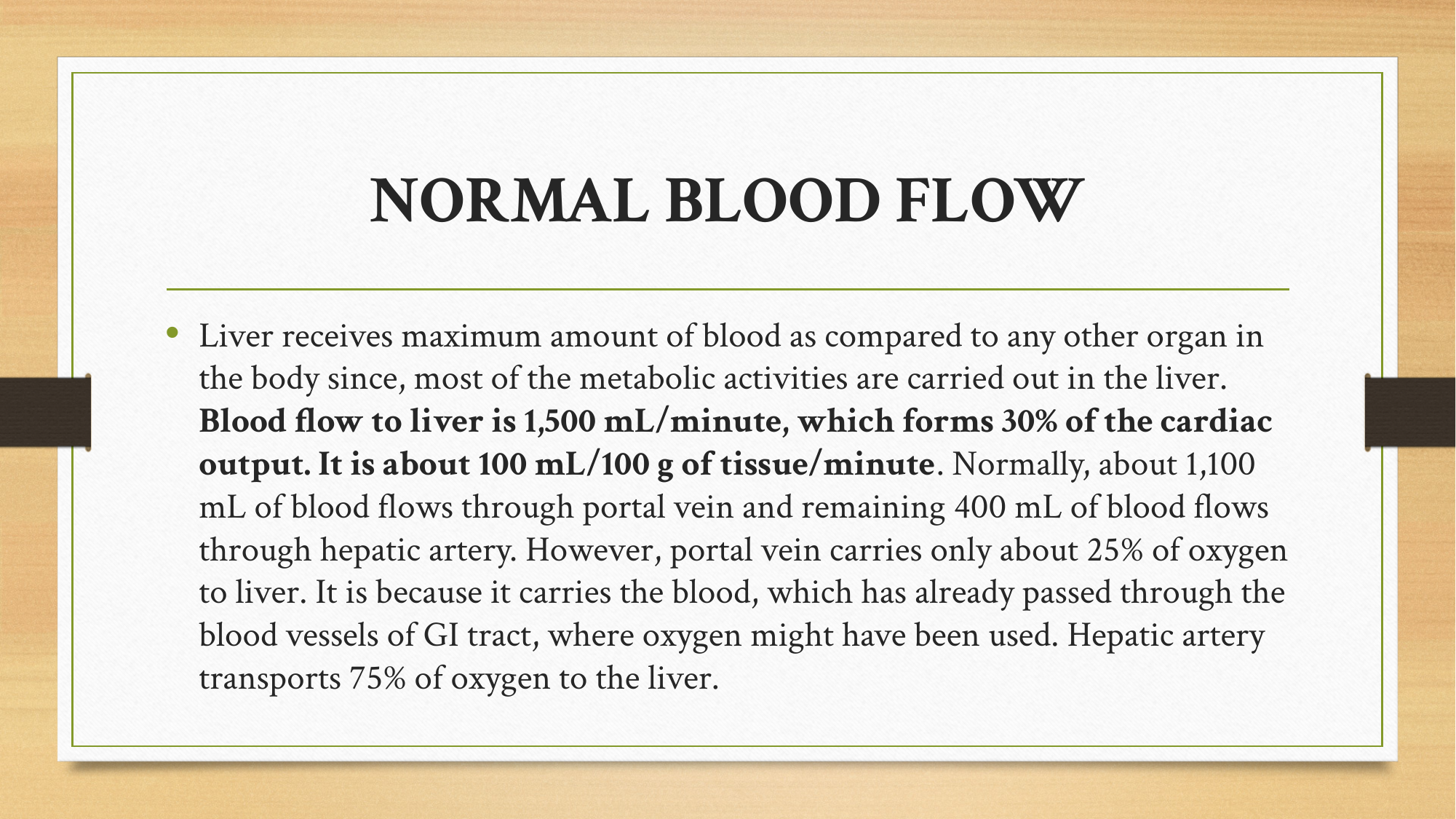

# NORMAL BLOOD FLOW
Liver receives maximum amount of blood as compared to any other organ in the body since, most of the metabolic activities are carried out in the liver. Blood flow to liver is 1,500 mL/minute, which forms 30% of the cardiac output. It is about 100 mL/100 g of tissue/minute. Normally, about 1,100 mL of blood flows through portal vein and remaining 400 mL of blood flows through hepatic artery. However, portal vein carries only about 25% of oxygen to liver. It is because it carries the blood, which has already passed through the blood vessels of GI tract, where oxygen might have been used. Hepatic artery transports 75% of oxygen to the liver.